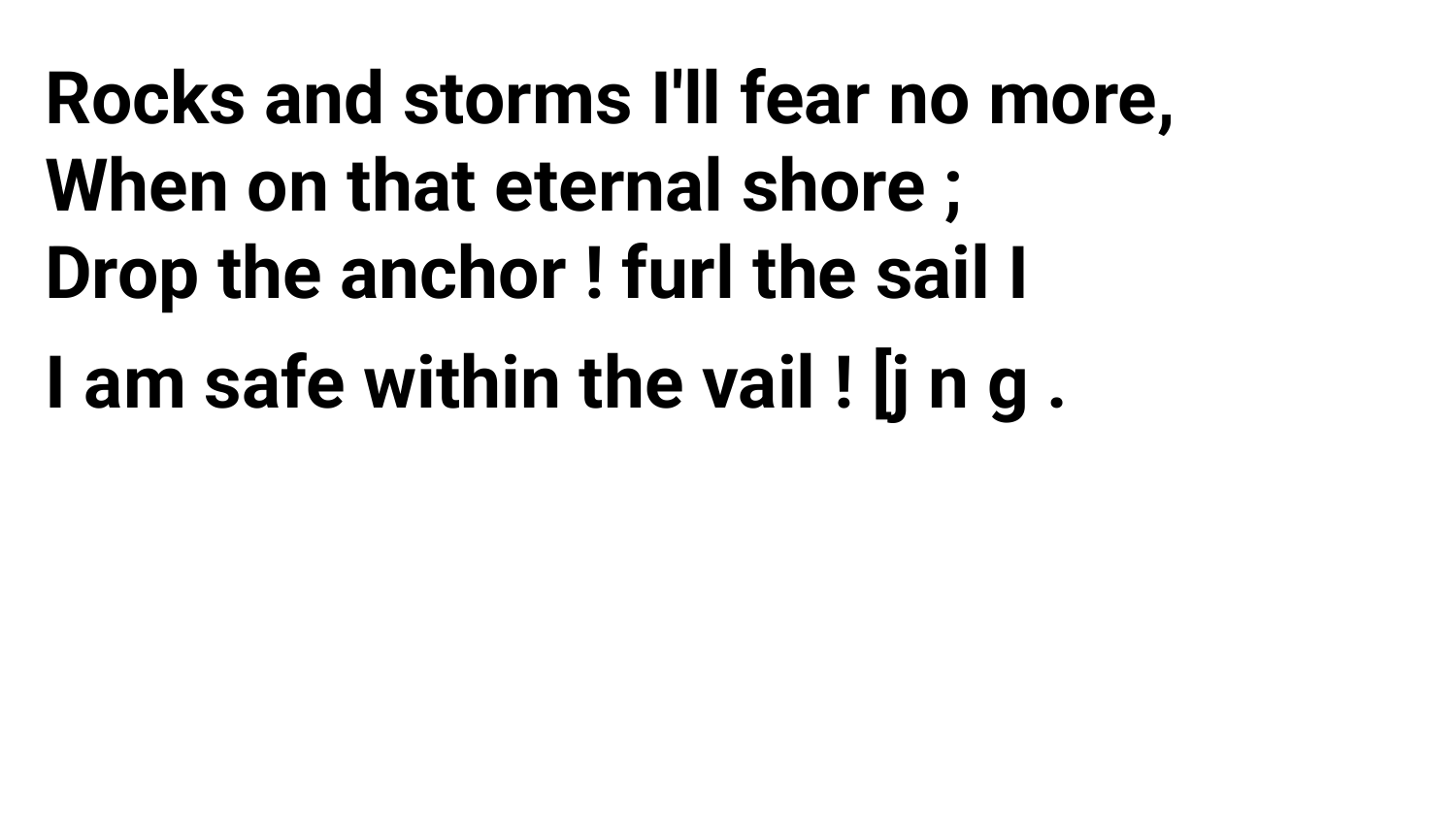

Rocks and storms I'll fear no more,
When on that eternal shore ;
Drop the anchor ! furl the sail I
I am safe within the vail ! [j n g .